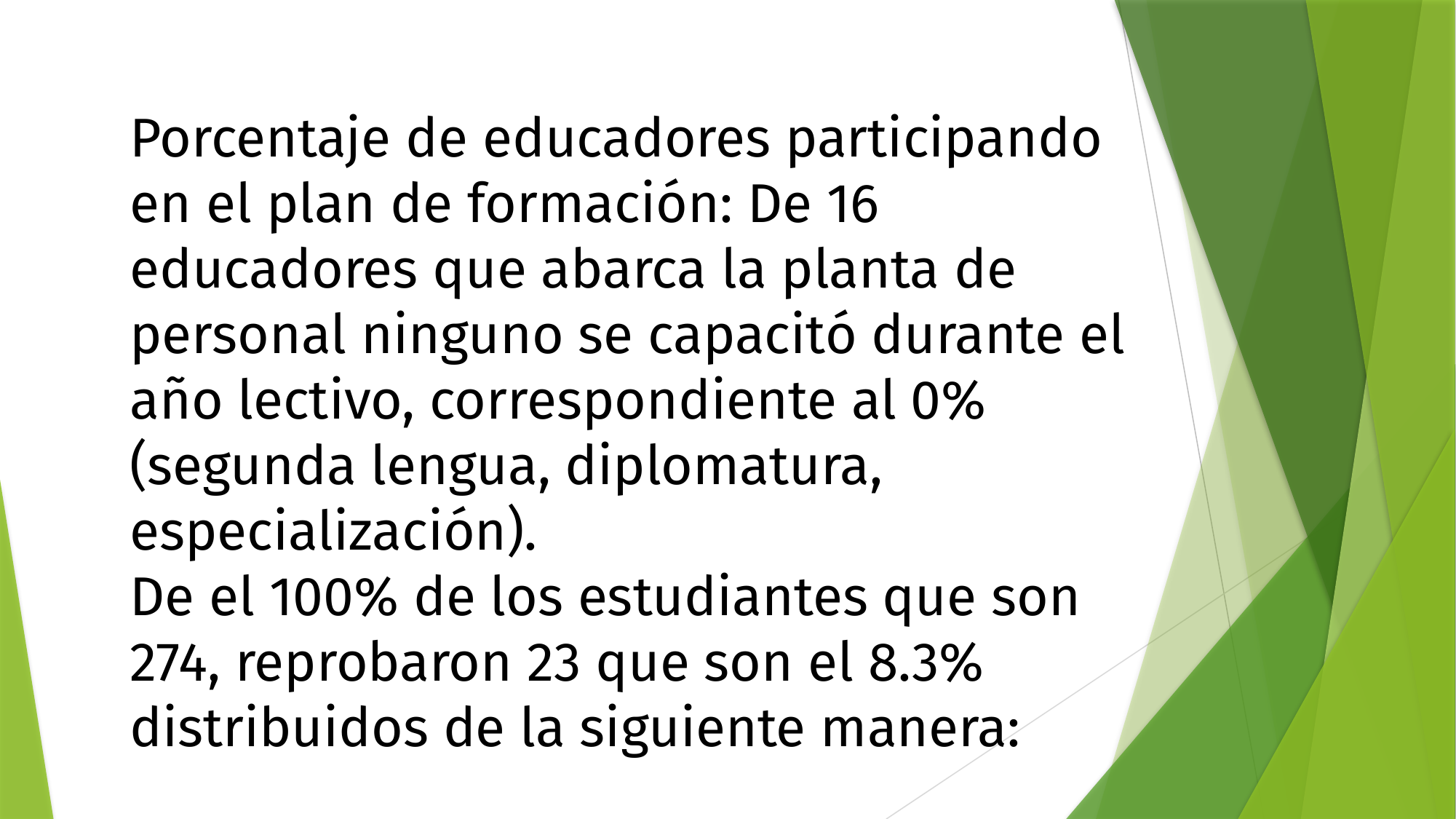

# Porcentaje de educadores participando en el plan de formación: De 16 educadores que abarca la planta de personal ninguno se capacitó durante el año lectivo, correspondiente al 0% (segunda lengua, diplomatura, especialización). De el 100% de los estudiantes que son 274, reprobaron 23 que son el 8.3% distribuidos de la siguiente manera: